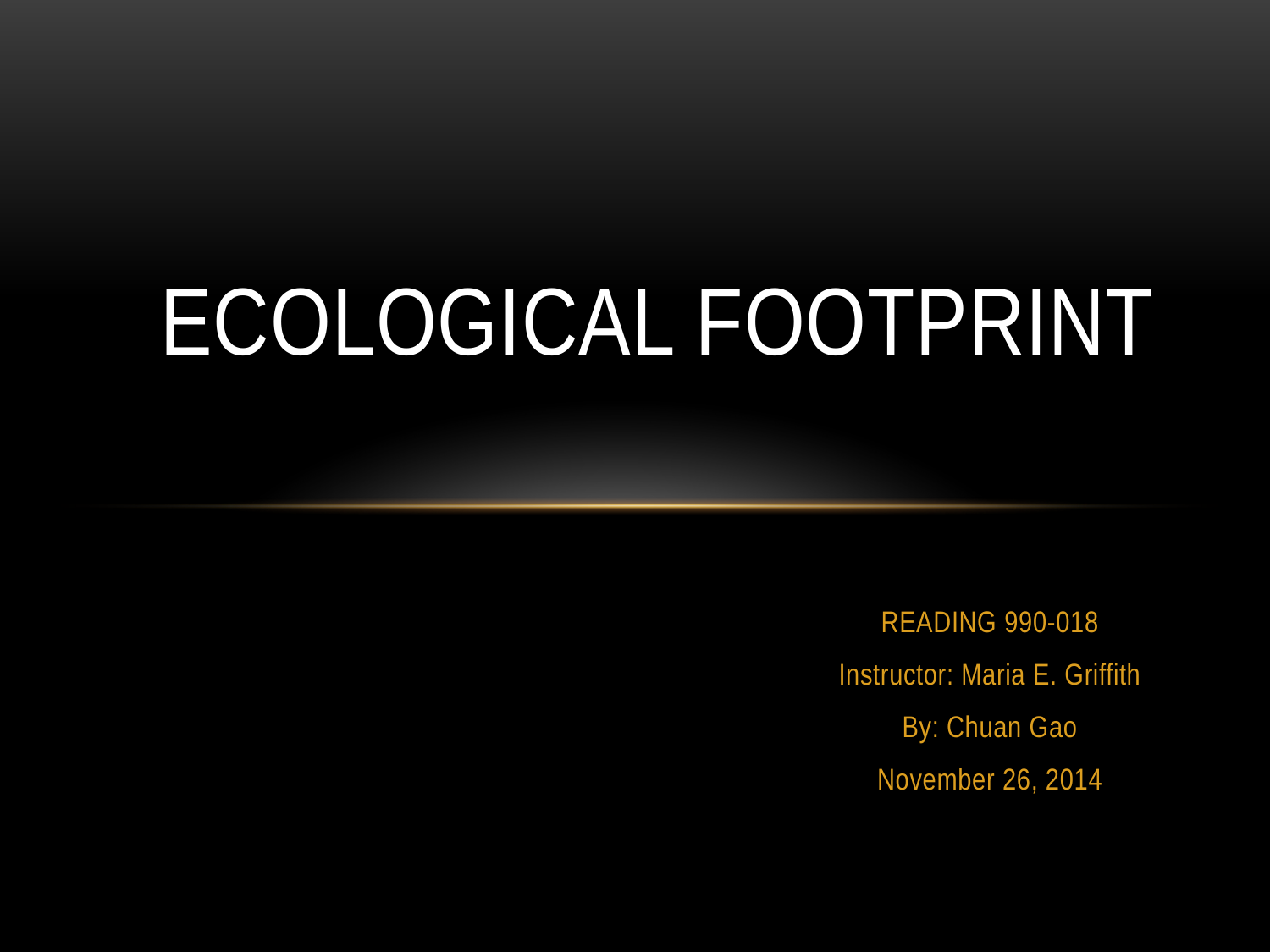

# Ecological footprint
READING 990-018
Instructor: Maria E. Griffith
By: Chuan Gao
November 26, 2014